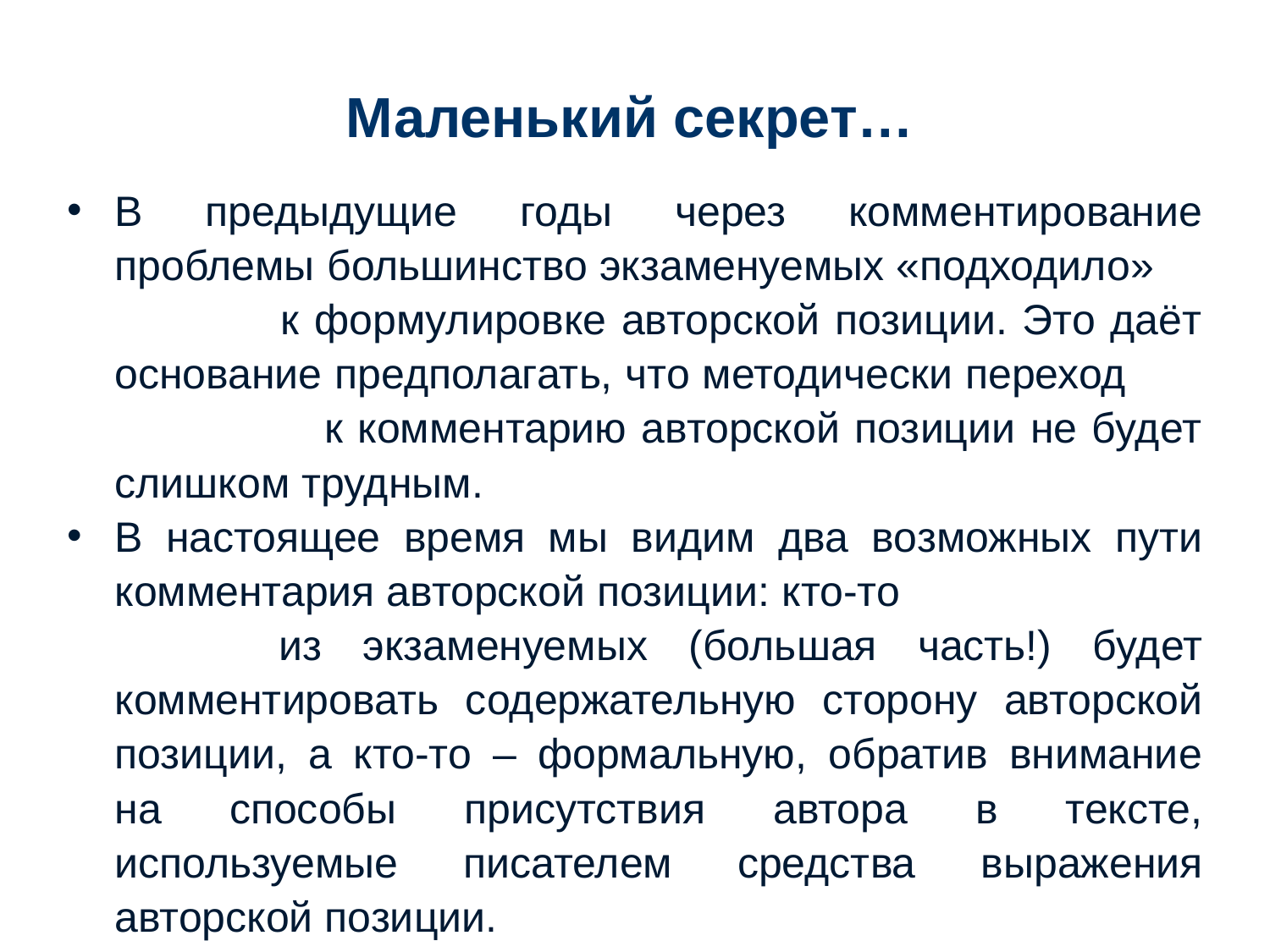

# Маленький секрет…
В предыдущие годы через комментирование проблемы большинство экзаменуемых «подходило»                к формулировке авторской позиции. Это даёт основание предполагать, что методически переход                     к комментарию авторской позиции не будет слишком трудным.
В настоящее время мы видим два возможных пути комментария авторской позиции: кто-то                              из экзаменуемых (большая часть!) будет комментировать содержательную сторону авторской позиции, а кто-то – формальную, обратив внимание на способы присутствия автора в тексте, используемые писателем средства выражения авторской позиции.